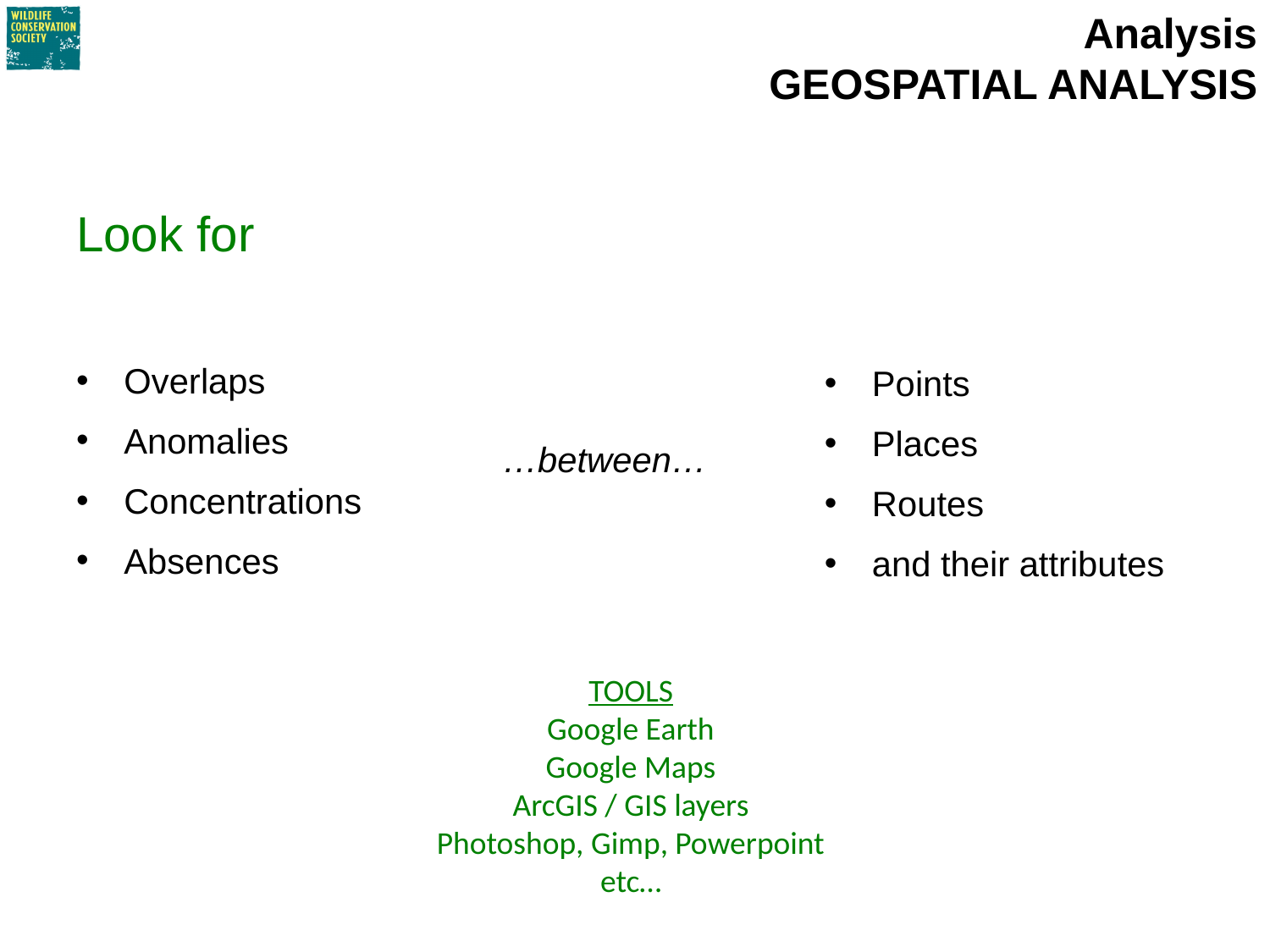

# Analysis GEOSPATIAL ANALYSIS
Look for

Overlaps
Anomalies
Concentrations
Absences

Points
Places
Routes
and their attributes
…between…
TOOLS
Google Earth
Google Maps
ArcGIS / GIS layers
Photoshop, Gimp, Powerpoint
etc…